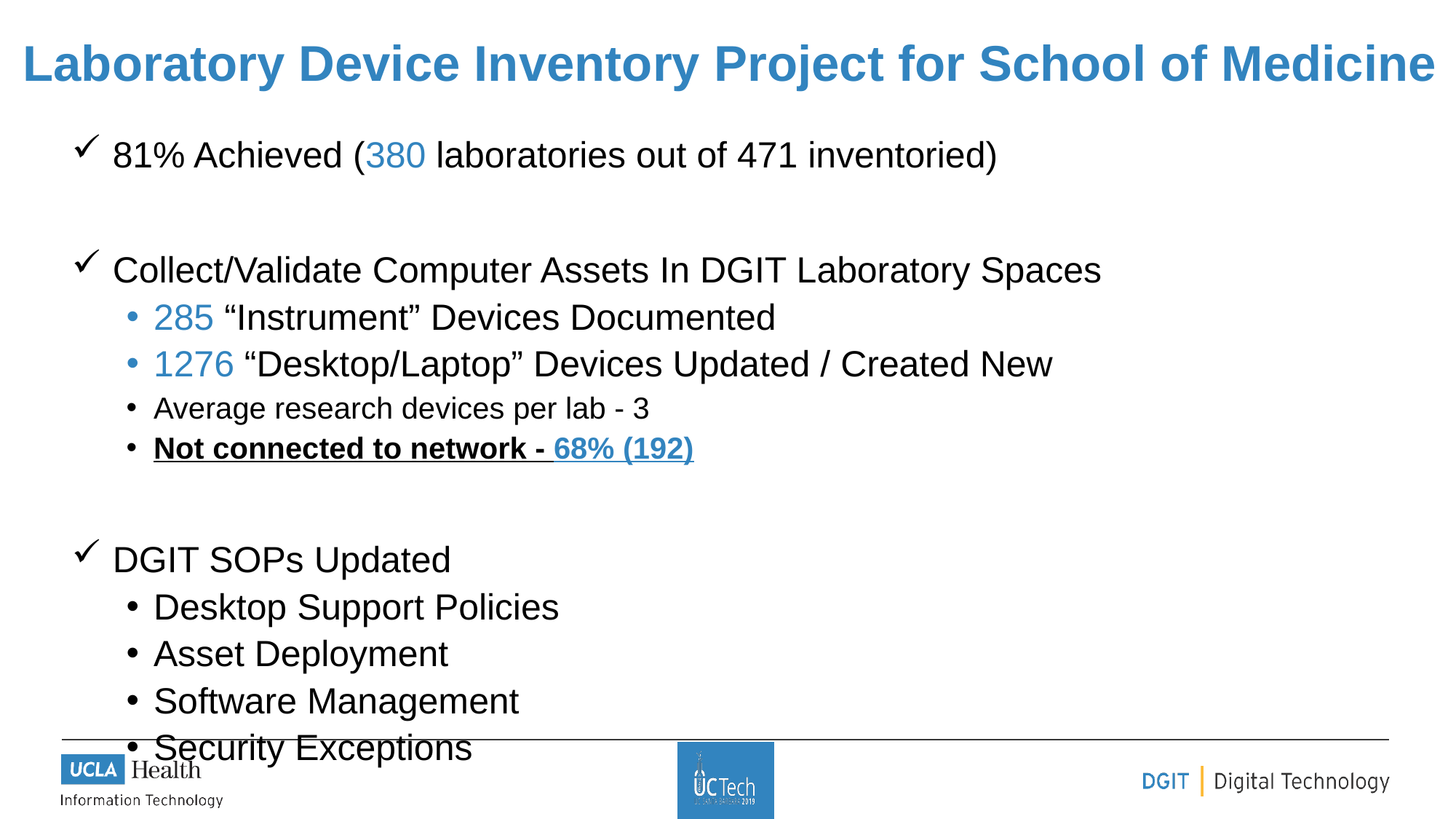

# Laboratory Device Inventory Project for School of Medicine

81% Achieved (380 laboratories out of 471 inventoried)

Collect/Validate Computer Assets In DGIT Laboratory Spaces
285 “Instrument” Devices Documented
1276 “Desktop/Laptop” Devices Updated / Created New
Average research devices per lab - 3
Not connected to network - 68% (192)

DGIT SOPs Updated
Desktop Support Policies
Asset Deployment
Software Management
Security Exceptions